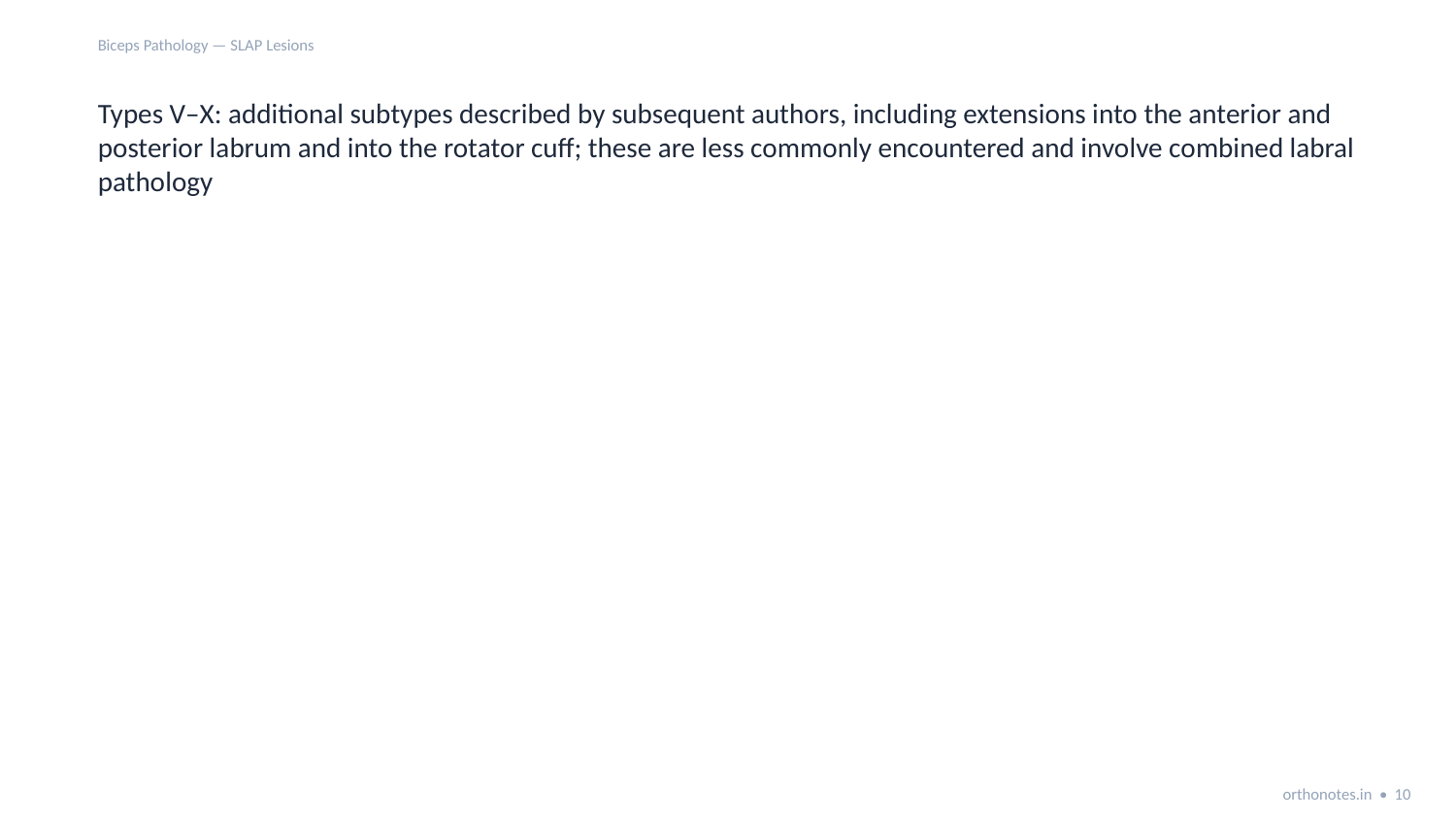

Biceps Pathology — SLAP Lesions
Types V–X: additional subtypes described by subsequent authors, including extensions into the anterior and posterior labrum and into the rotator cuff; these are less commonly encountered and involve combined labral pathology
orthonotes.in  •  10